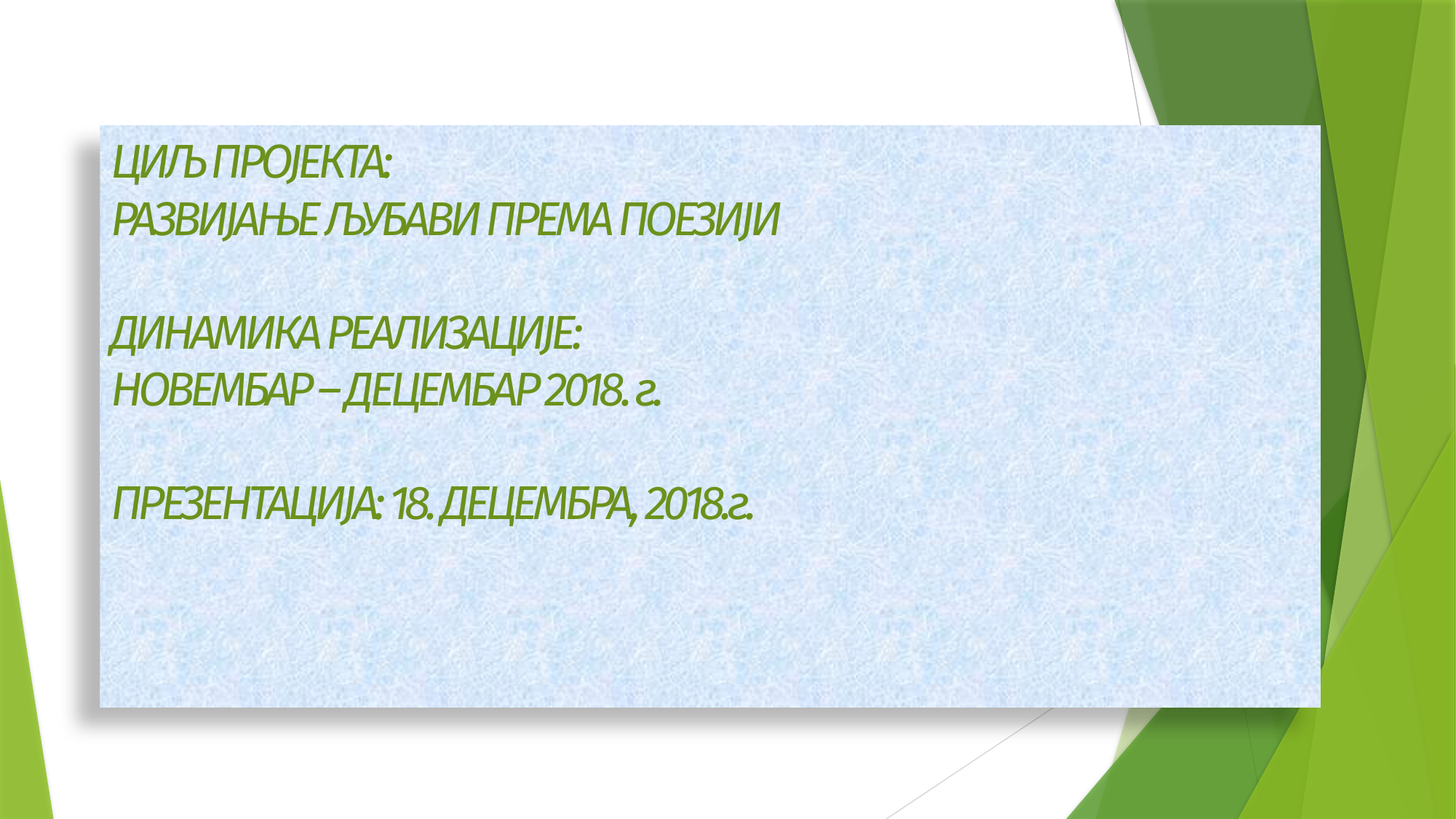

# ЦИЉ ПРОЈЕКТА: РАЗВИЈАЊЕ ЉУБАВИ ПРЕМА ПОЕЗИЈИ ДИНАМИКА РЕАЛИЗАЦИЈЕ: НОВЕМБАР – ДЕЦЕМБАР 2018. г. ПРЕЗЕНТАЦИЈА: 18. ДЕЦЕМБРА, 2018.г.